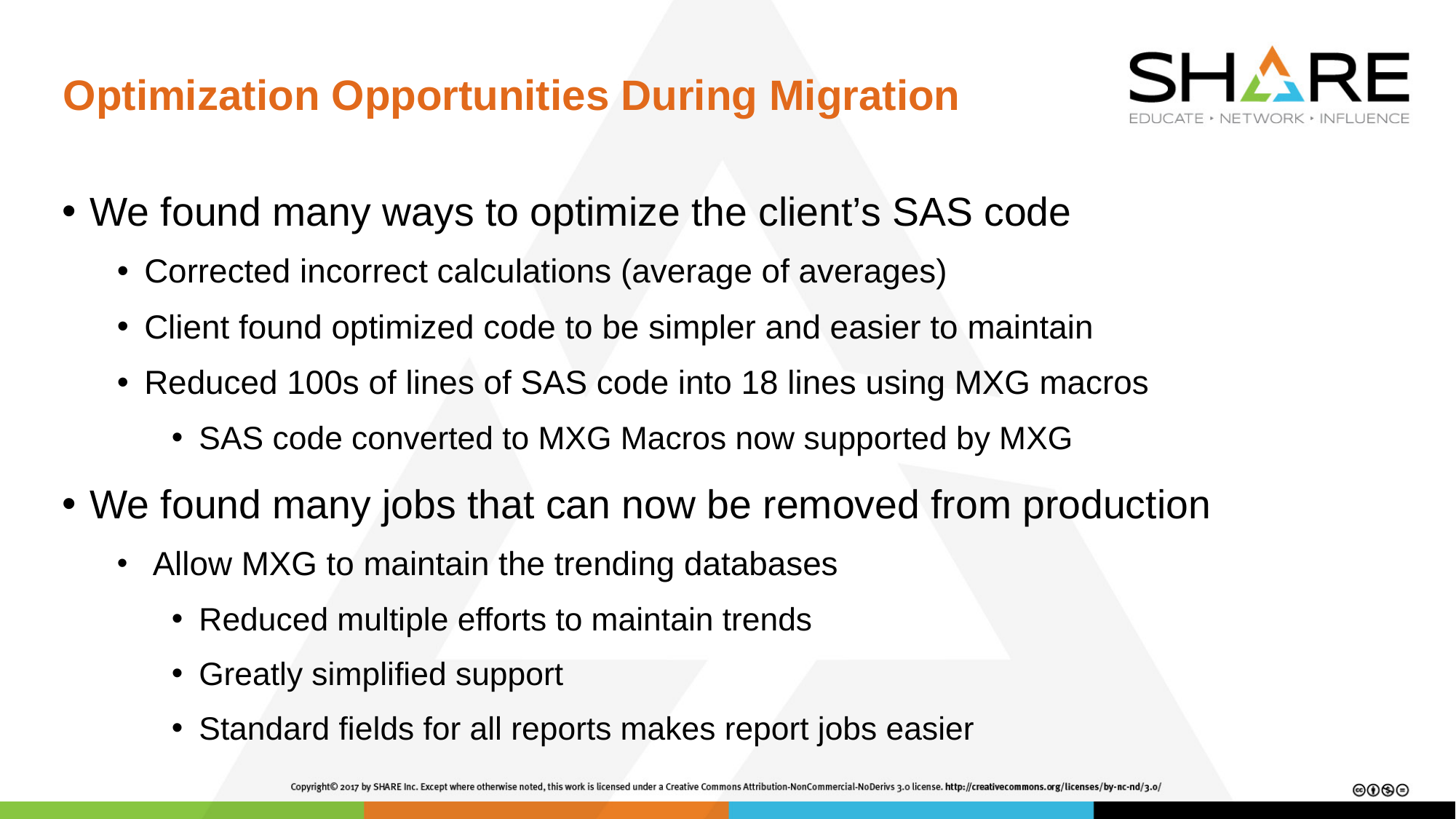

# Optimization Opportunities During Migration
We found many ways to optimize the client’s SAS code
Corrected incorrect calculations (average of averages)
Client found optimized code to be simpler and easier to maintain
Reduced 100s of lines of SAS code into 18 lines using MXG macros
SAS code converted to MXG Macros now supported by MXG
We found many jobs that can now be removed from production
 Allow MXG to maintain the trending databases
Reduced multiple efforts to maintain trends
Greatly simplified support
Standard fields for all reports makes report jobs easier